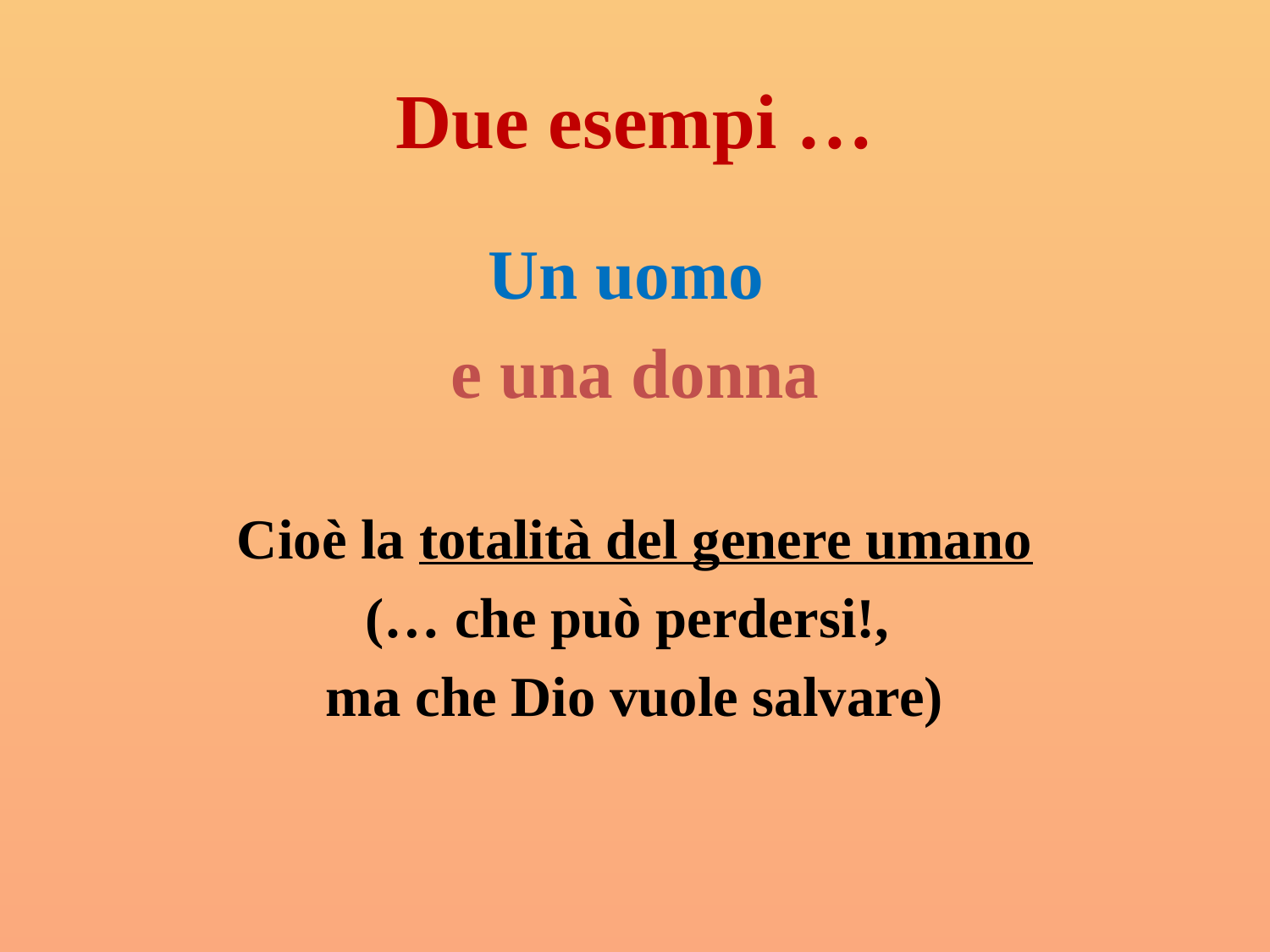

# Due esempi …
Un uomo
e una donna

Cioè la totalità del genere umano
(… che può perdersi!,
ma che Dio vuole salvare)